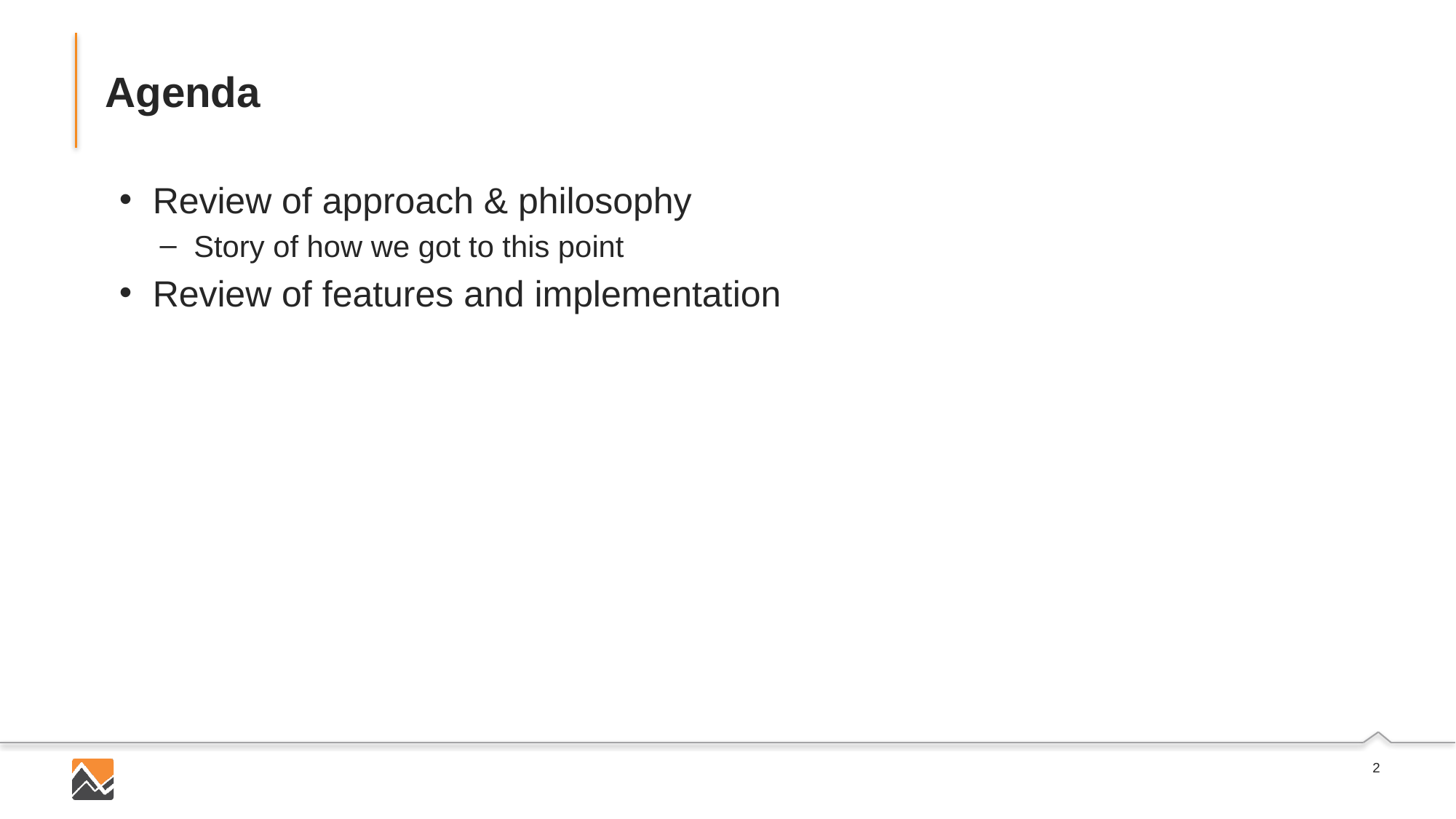

# Agenda
Review of approach & philosophy
Story of how we got to this point
Review of features and implementation